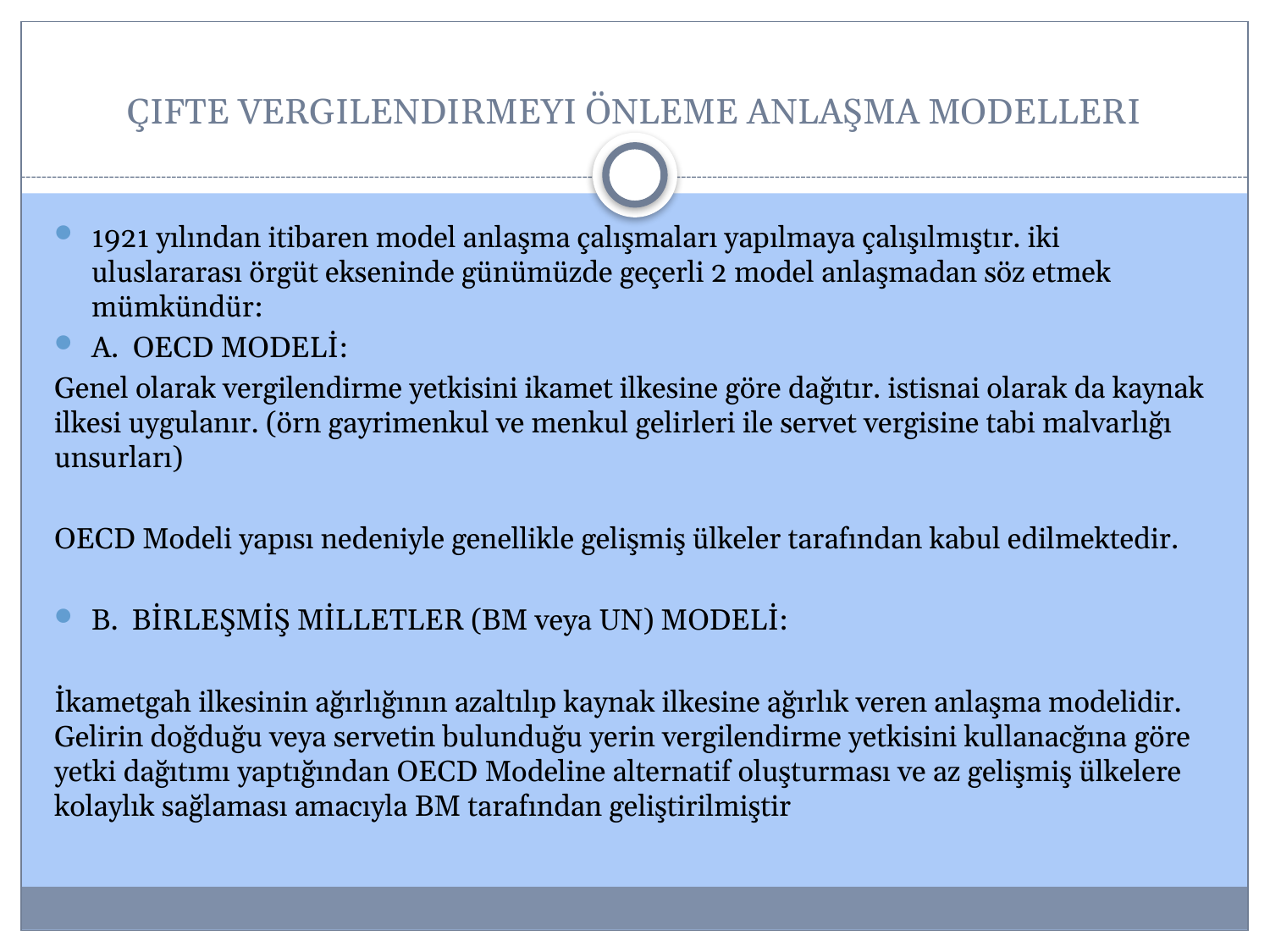

# ÇIFTE VERGILENDIRMEYI ÖNLEME ANLAŞMA MODELLERI
1921 yılından itibaren model anlaşma çalışmaları yapılmaya çalışılmıştır. iki uluslararası örgüt ekseninde günümüzde geçerli 2 model anlaşmadan söz etmek mümkündür:
A.  OECD MODELİ:
Genel olarak vergilendirme yetkisini ikamet ilkesine göre dağıtır. istisnai olarak da kaynak ilkesi uygulanır. (örn gayrimenkul ve menkul gelirleri ile servet vergisine tabi malvarlığı unsurları)

OECD Modeli yapısı nedeniyle genellikle gelişmiş ülkeler tarafından kabul edilmektedir.

B.  BİRLEŞMİŞ MİLLETLER (BM veya UN) MODELİ:

İkametgah ilkesinin ağırlığının azaltılıp kaynak ilkesine ağırlık veren anlaşma modelidir. Gelirin doğduğu veya servetin bulunduğu yerin vergilendirme yetkisini kullanacğına göre yetki dağıtımı yaptığından OECD Modeline alternatif oluşturması ve az gelişmiş ülkelere kolaylık sağlaması amacıyla BM tarafından geliştirilmiştir